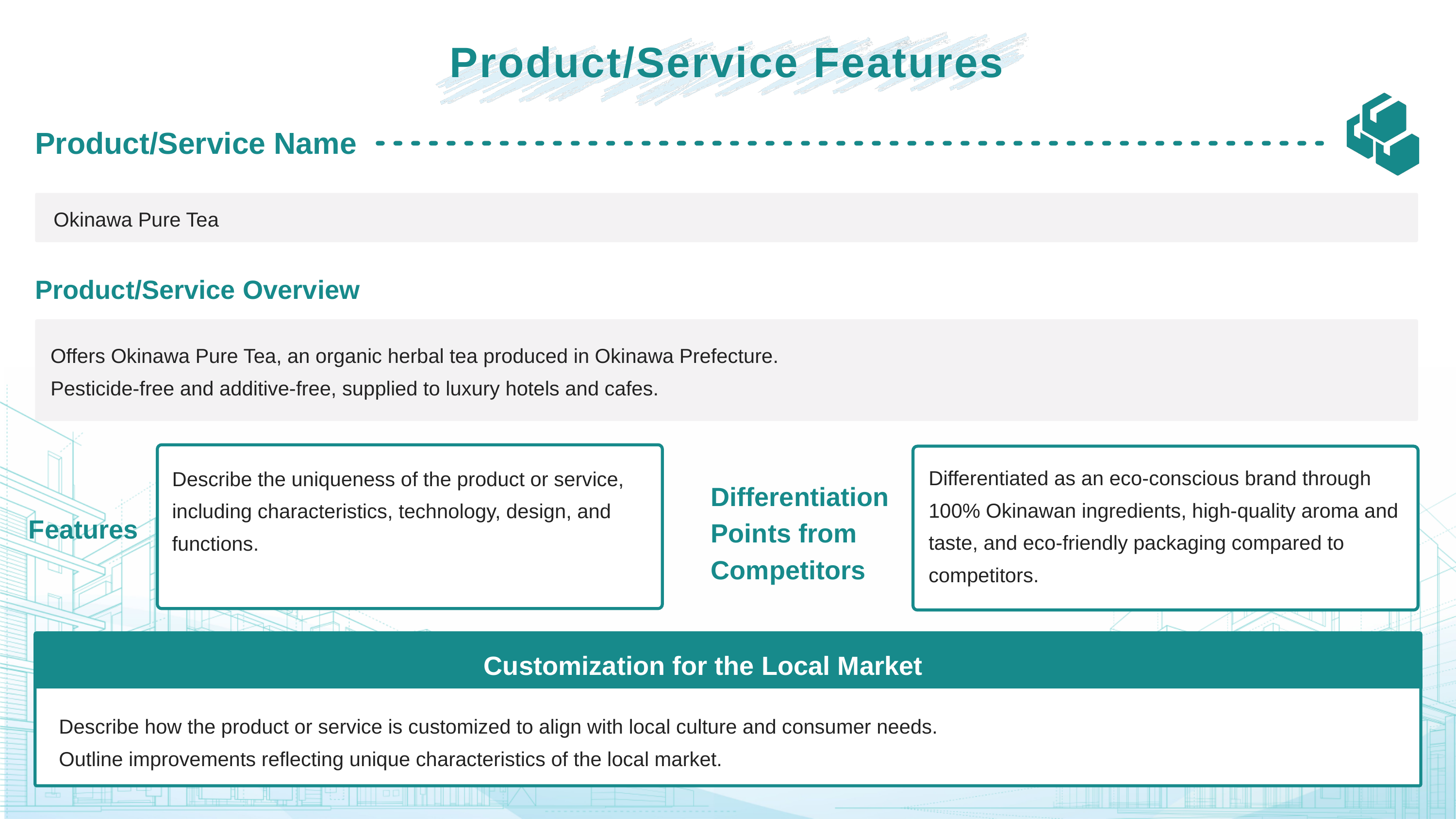

Product/Service Features

Product/Service Name

Okinawa Pure Tea
Product/Service Overview

Offers Okinawa Pure Tea, an organic herbal tea produced in Okinawa Prefecture.
Pesticide-free and additive-free, supplied to luxury hotels and cafes.

Differentiated as an eco-conscious brand through 100% Okinawan ingredients, high-quality aroma and taste, and eco-friendly packaging compared to competitors.
Describe the uniqueness of the product or service, including characteristics, technology, design, and functions.
Differentiation Points from Competitors
Features

Customization for the Local Market
Describe how the product or service is customized to align with local culture and consumer needs.
Outline improvements reflecting unique characteristics of the local market.